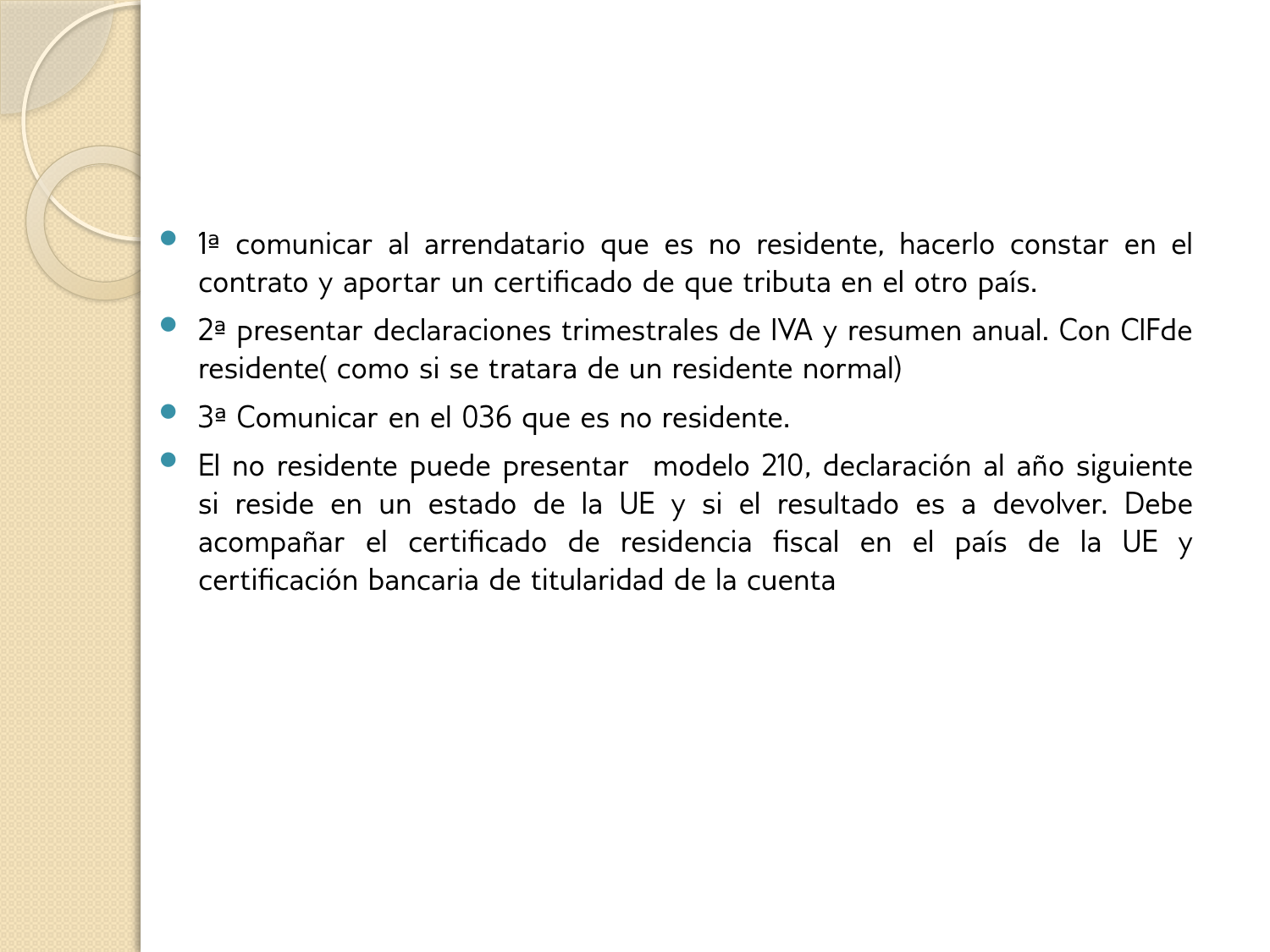

1ª comunicar al arrendatario que es no residente, hacerlo constar en el contrato y aportar un certificado de que tributa en el otro país.
2ª presentar declaraciones trimestrales de IVA y resumen anual. Con CIFde residente( como si se tratara de un residente normal)
3ª Comunicar en el 036 que es no residente.
El no residente puede presentar  modelo 210, declaración al año siguiente si reside en un estado de la UE y si el resultado es a devolver. Debe acompañar el certificado de residencia fiscal en el país de la UE y certificación bancaria de titularidad de la cuenta